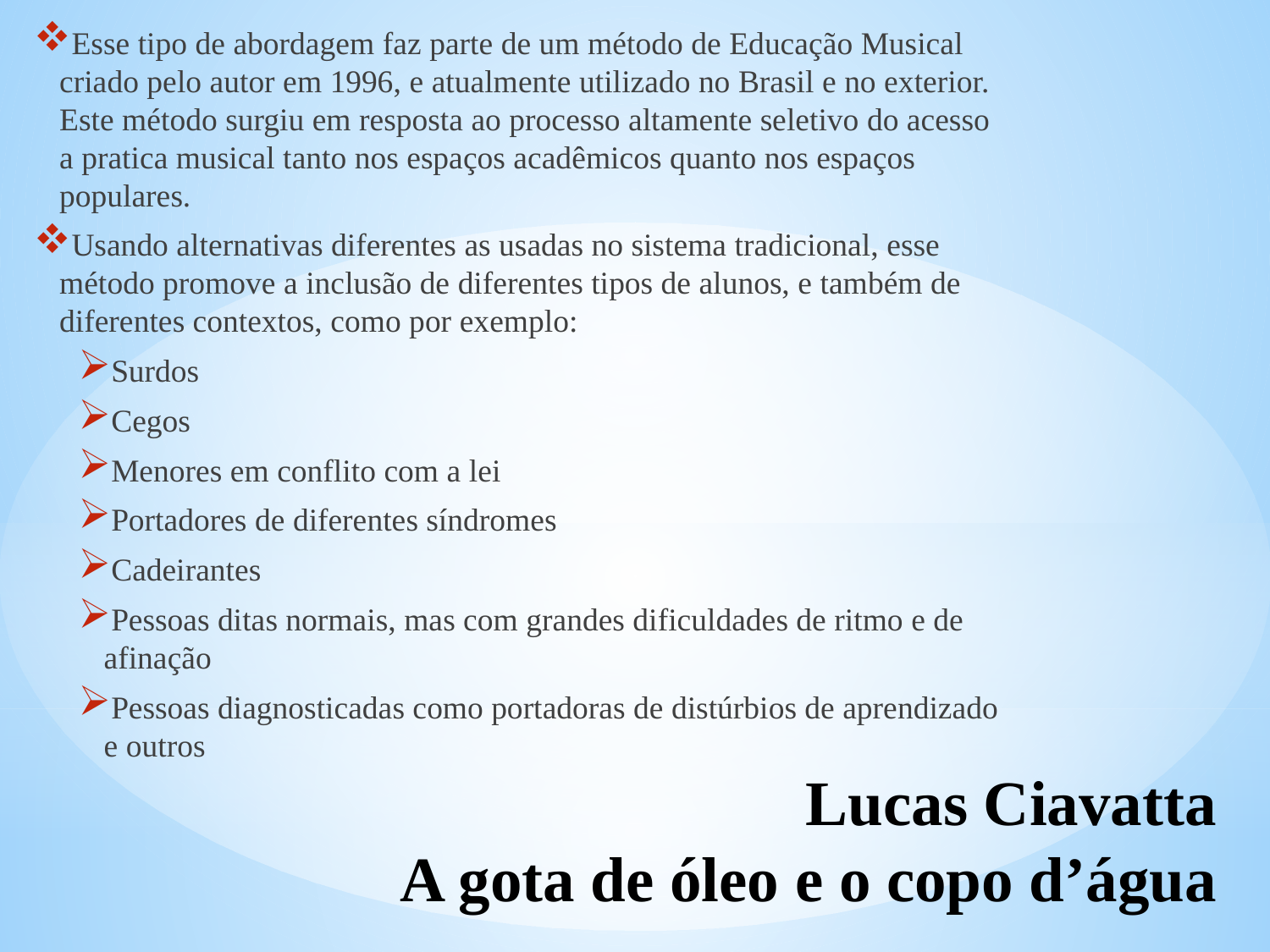

Esse tipo de abordagem faz parte de um método de Educação Musical criado pelo autor em 1996, e atualmente utilizado no Brasil e no exterior. Este método surgiu em resposta ao processo altamente seletivo do acesso a pratica musical tanto nos espaços acadêmicos quanto nos espaços populares.
Usando alternativas diferentes as usadas no sistema tradicional, esse método promove a inclusão de diferentes tipos de alunos, e também de diferentes contextos, como por exemplo:
Surdos
Cegos
Menores em conflito com a lei
Portadores de diferentes síndromes
Cadeirantes
Pessoas ditas normais, mas com grandes dificuldades de ritmo e de afinação
Pessoas diagnosticadas como portadoras de distúrbios de aprendizado e outros

# Lucas Ciavatta A gota de óleo e o copo d’água